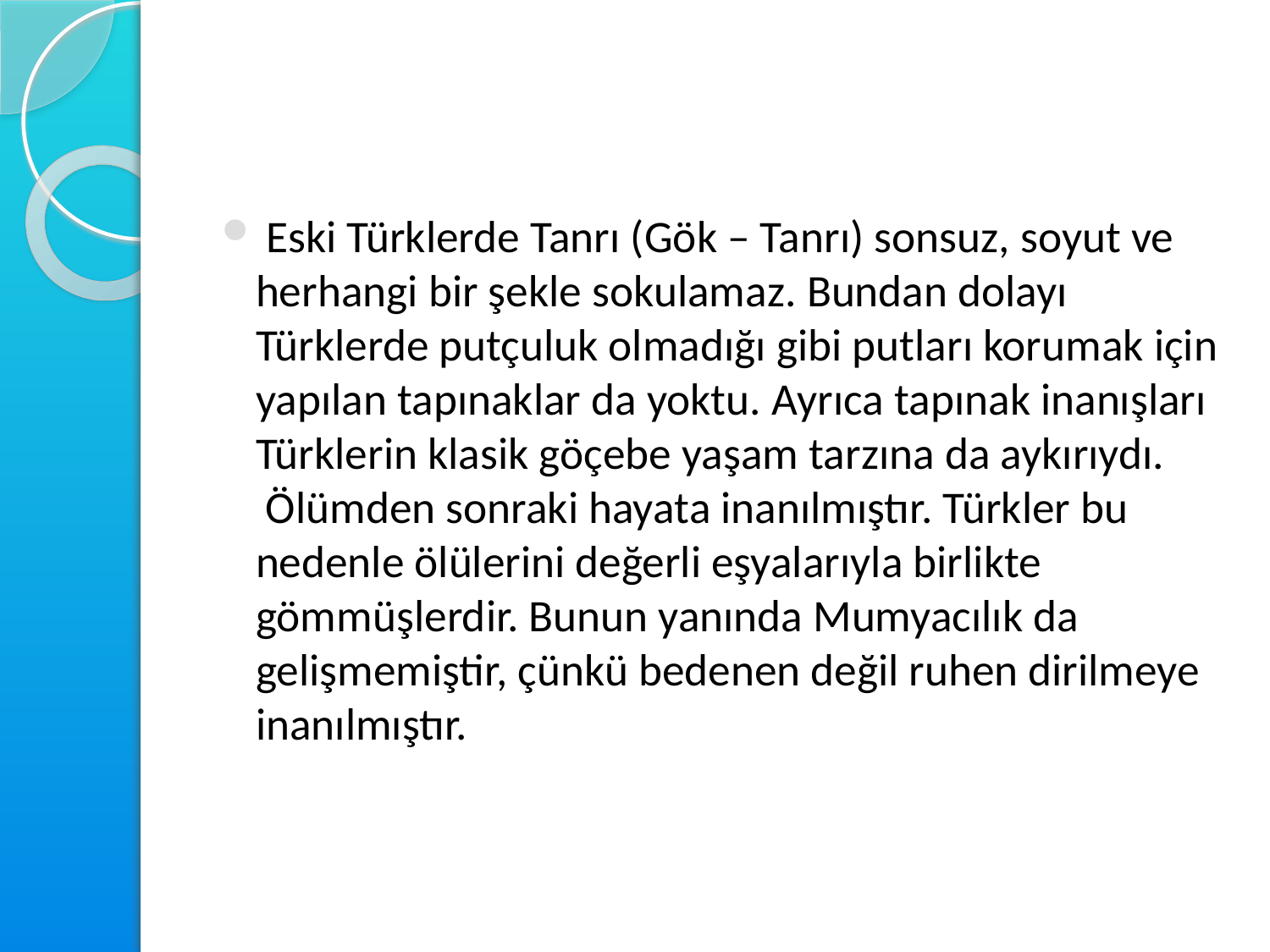

#
 Eski Türklerde Tanrı (Gök – Tanrı) sonsuz, soyut ve herhangi bir şekle sokulamaz. Bundan dolayı Türklerde putçuluk olmadığı gibi putları korumak için yapılan tapınaklar da yoktu. Ayrıca tapınak inanışları Türklerin klasik göçebe yaşam tarzına da aykırıydı.
 Ölümden sonraki hayata inanılmıştır. Türkler bu nedenle ölülerini değerli eşyalarıyla birlikte gömmüşlerdir. Bunun yanında Mumyacılık da gelişmemiştir, çünkü bedenen değil ruhen dirilmeye inanılmıştır.